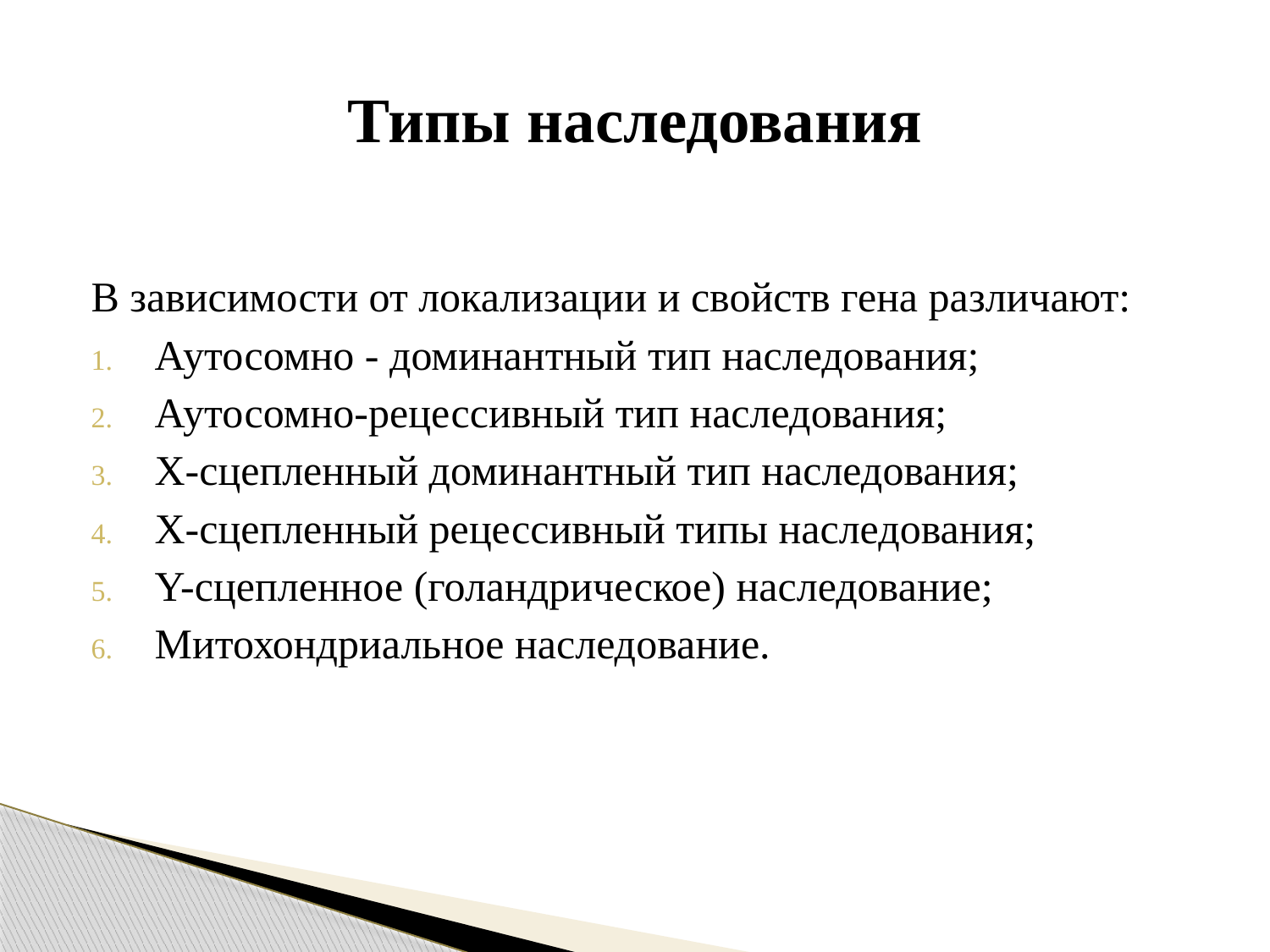

# Типы наследования

В зависимости от локализации и свойств гена различают:
Аутосомно - доминантный тип наследования;
Аутосомно-рецессивный тип наследования;
Х-сцепленный доминантный тип наследования;
Х-сцепленный рецессивный типы наследования;
Y-сцепленное (голандрическое) наследование;
Митохондриальное наследование.